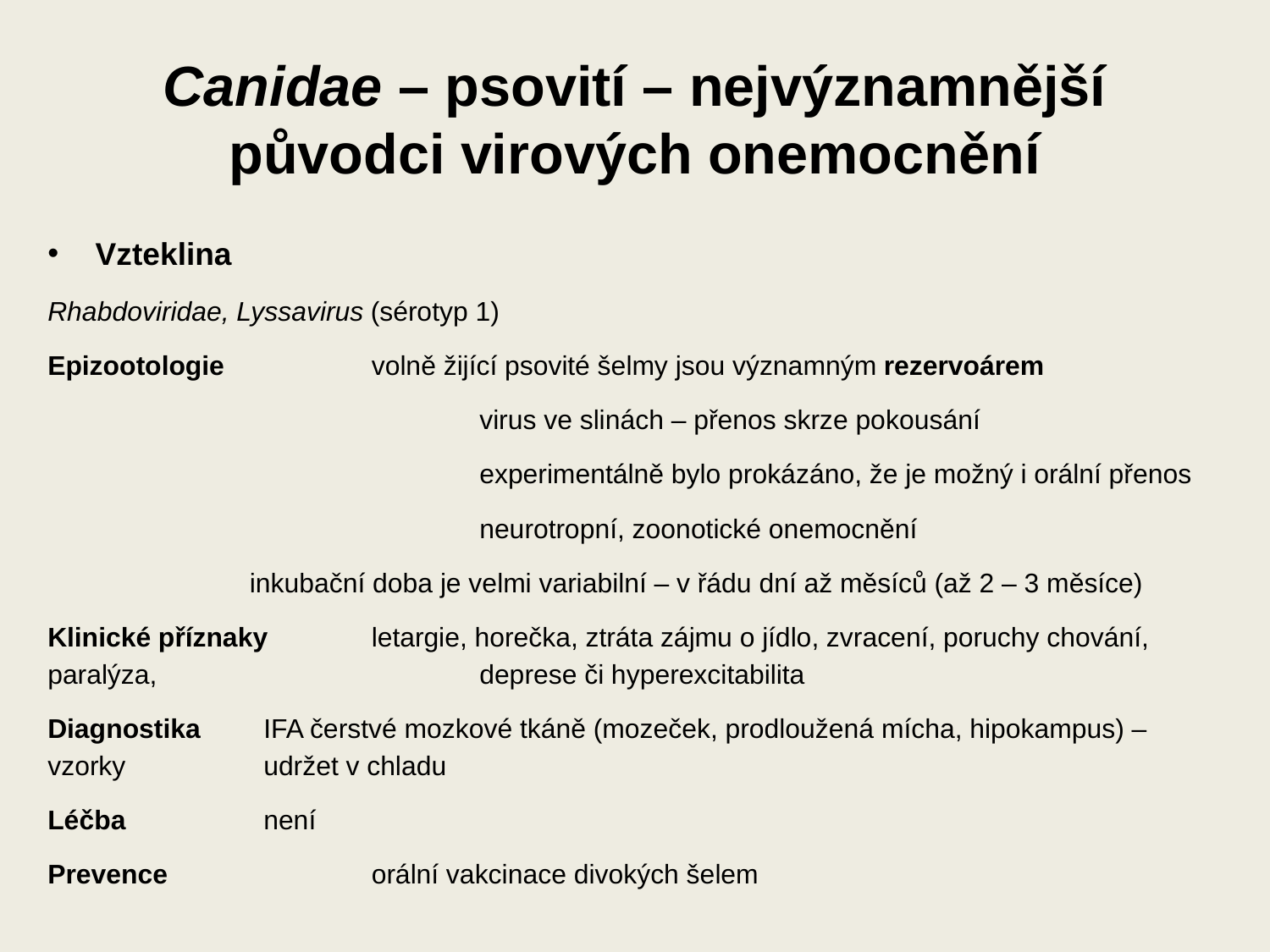

# Canidae – psovití – nejvýznamnější původci virových onemocnění
Vzteklina
Rhabdoviridae, Lyssavirus (sérotyp 1)
Epizootologie		volně žijící psovité šelmy jsou významným rezervoárem
				virus ve slinách – přenos skrze pokousání
				experimentálně bylo prokázáno, že je možný i orální přenos
				neurotropní, zoonotické onemocnění
	inkubační doba je velmi variabilní – v řádu dní až měsíců (až 2 – 3 měsíce)
Klinické příznaky	letargie, horečka, ztráta zájmu o jídlo, zvracení, poruchy chování, paralýza, 			deprese či hyperexcitabilita
Diagnostika	IFA čerstvé mozkové tkáně (mozeček, prodloužená mícha, hipokampus) – vzorky 		udržet v chladu
Léčba		není
Prevence		orální vakcinace divokých šelem